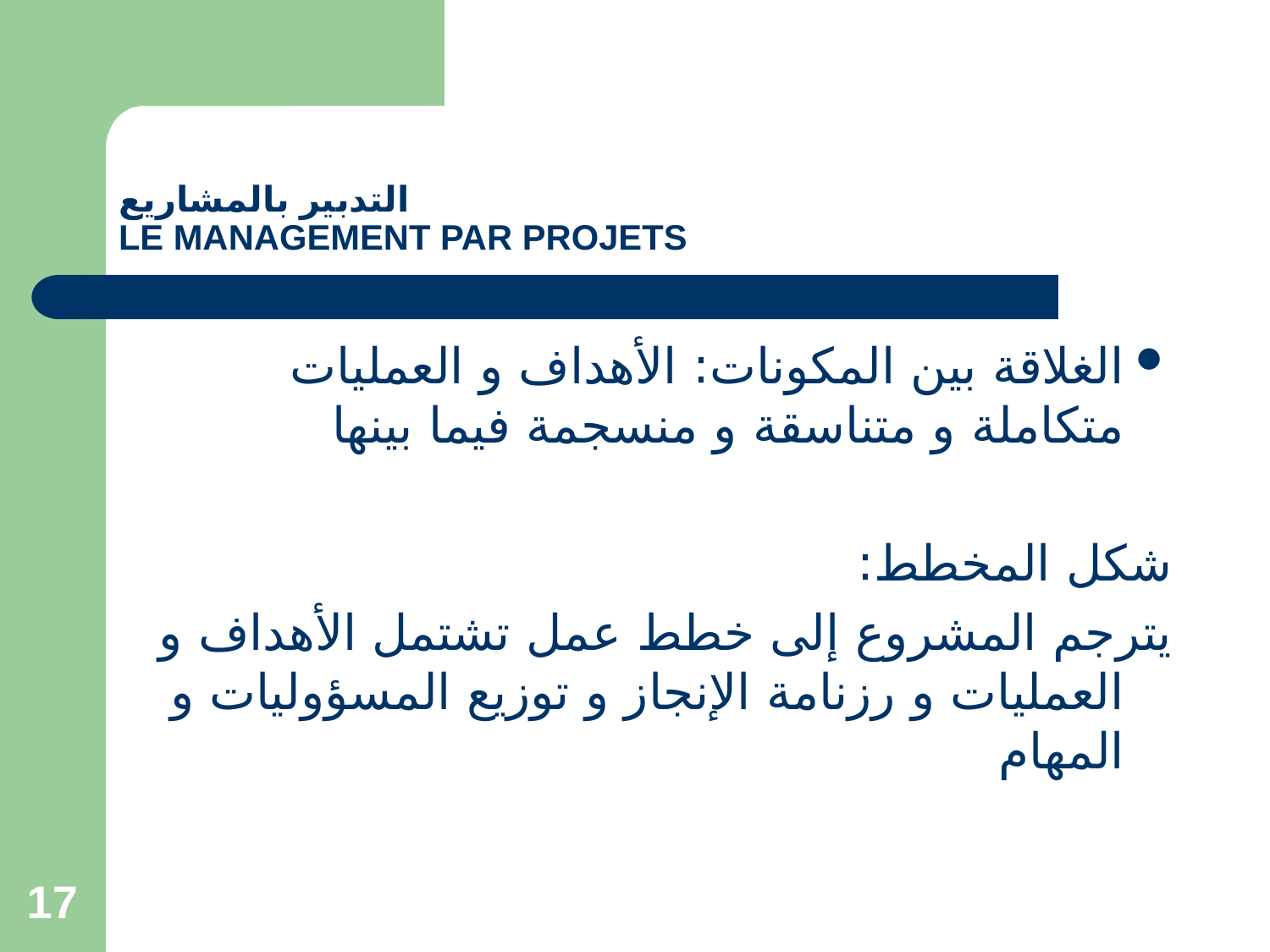

# التدبير بالمشاريع LE MANAGEMENT PAR PROJETS
الغلاقة بين المكونات: الأهداف و العمليات متكاملة و متناسقة و منسجمة فيما بينها

شكل المخطط:
يترجم المشروع إلى خطط عمل تشتمل الأهداف و العمليات و رزنامة الإنجاز و توزيع المسؤوليات و المهام
17